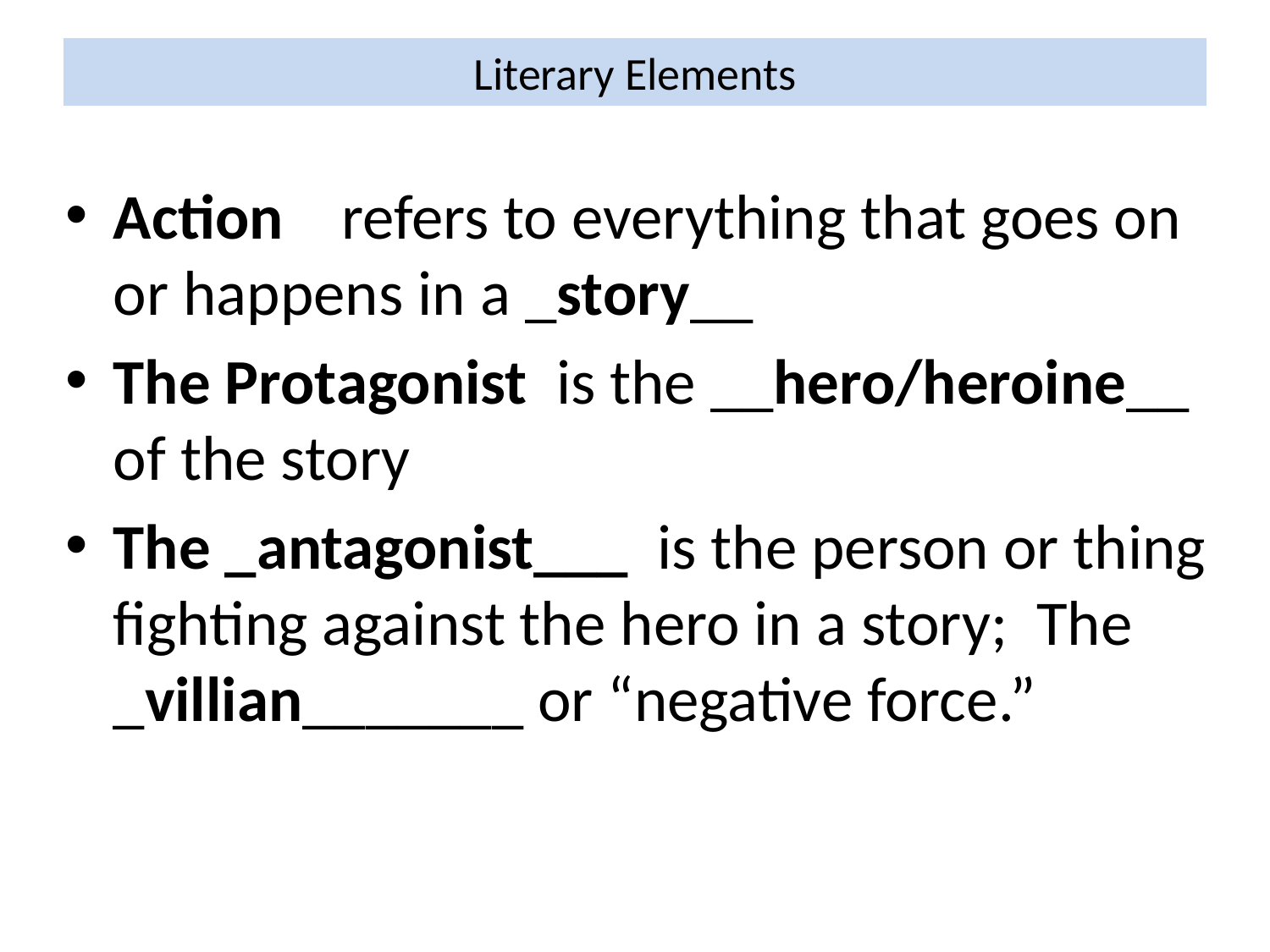

# Literary Elements
Action    refers to everything that goes on or happens in a _story__
The Protagonist  is the __hero/heroine__ of the story
The _antagonist___  is the person or thing fighting against the hero in a story;  The _villian_______ or “negative force.”